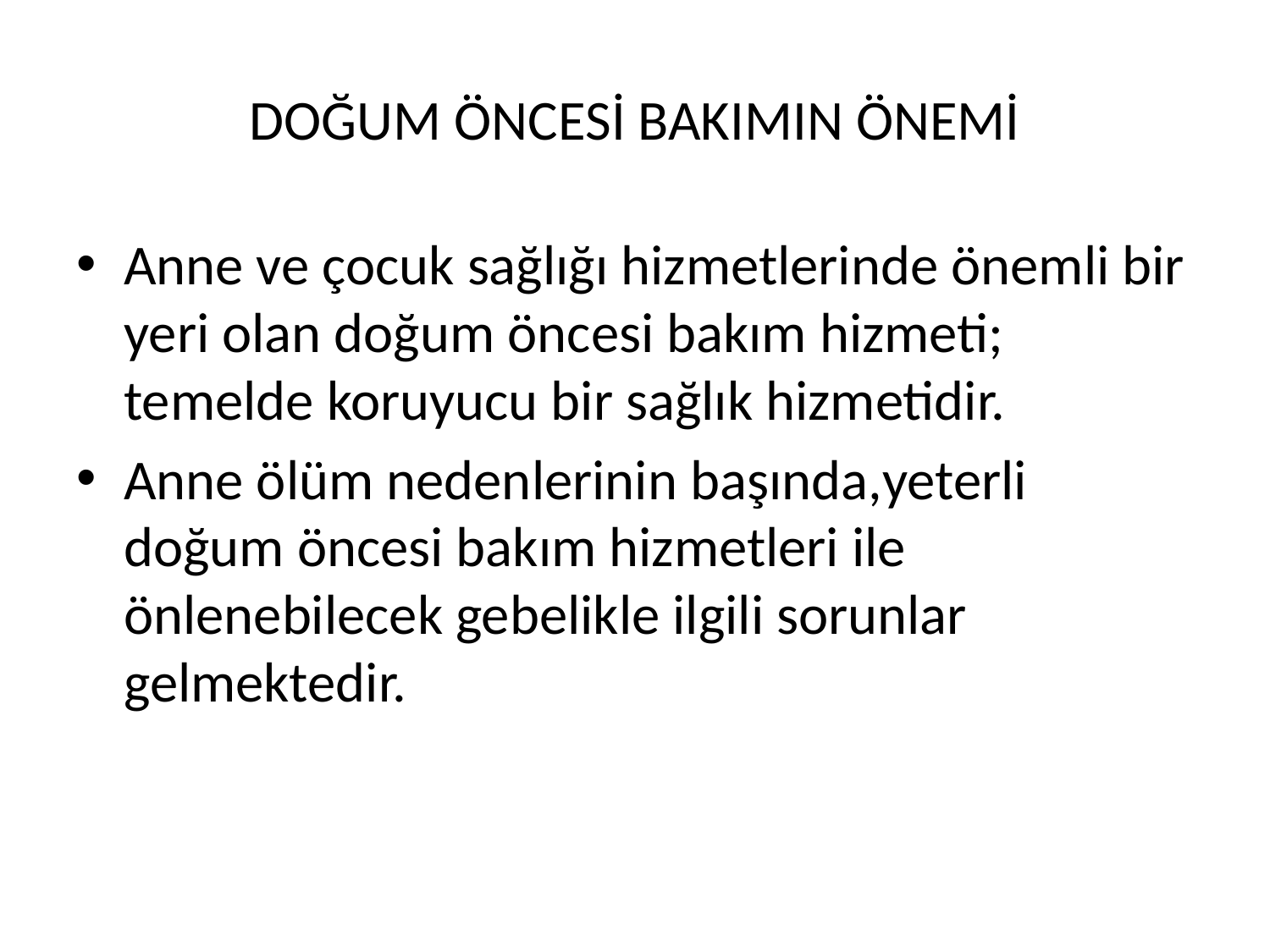

# DOĞUM ÖNCESİ BAKIMIN ÖNEMİ
Anne ve çocuk sağlığı hizmetlerinde önemli bir yeri olan doğum öncesi bakım hizmeti; temelde koruyucu bir sağlık hizmetidir.
Anne ölüm nedenlerinin başında,yeterli doğum öncesi bakım hizmetleri ile önlenebilecek gebelikle ilgili sorunlar gelmektedir.